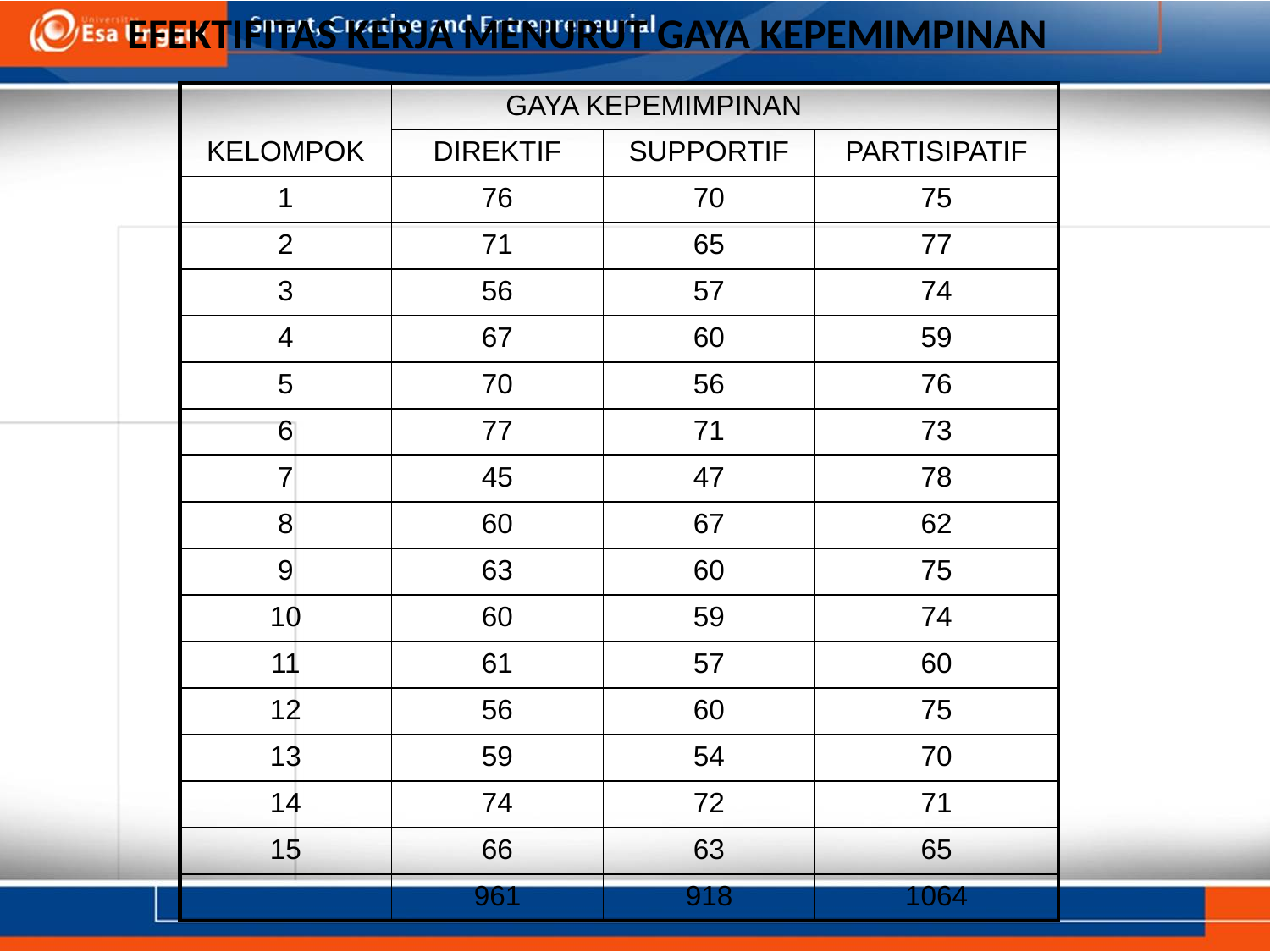

EFEKTIFITAS KERJA MENURUT GAYA KEPEMIMPINAN
|  | GAYA KEPEMIMPINAN |  |  |
| --- | --- | --- | --- |
| KELOMPOK | DIREKTIF | SUPPORTIF | PARTISIPATIF |
| 1 | 76 | 70 | 75 |
| 2 | 71 | 65 | 77 |
| 3 | 56 | 57 | 74 |
| 4 | 67 | 60 | 59 |
| 5 | 70 | 56 | 76 |
| 6 | 77 | 71 | 73 |
| 7 | 45 | 47 | 78 |
| 8 | 60 | 67 | 62 |
| 9 | 63 | 60 | 75 |
| 10 | 60 | 59 | 74 |
| 11 | 61 | 57 | 60 |
| 12 | 56 | 60 | 75 |
| 13 | 59 | 54 | 70 |
| 14 | 74 | 72 | 71 |
| 15 | 66 | 63 | 65 |
|  | 961 | 918 | 1064 |